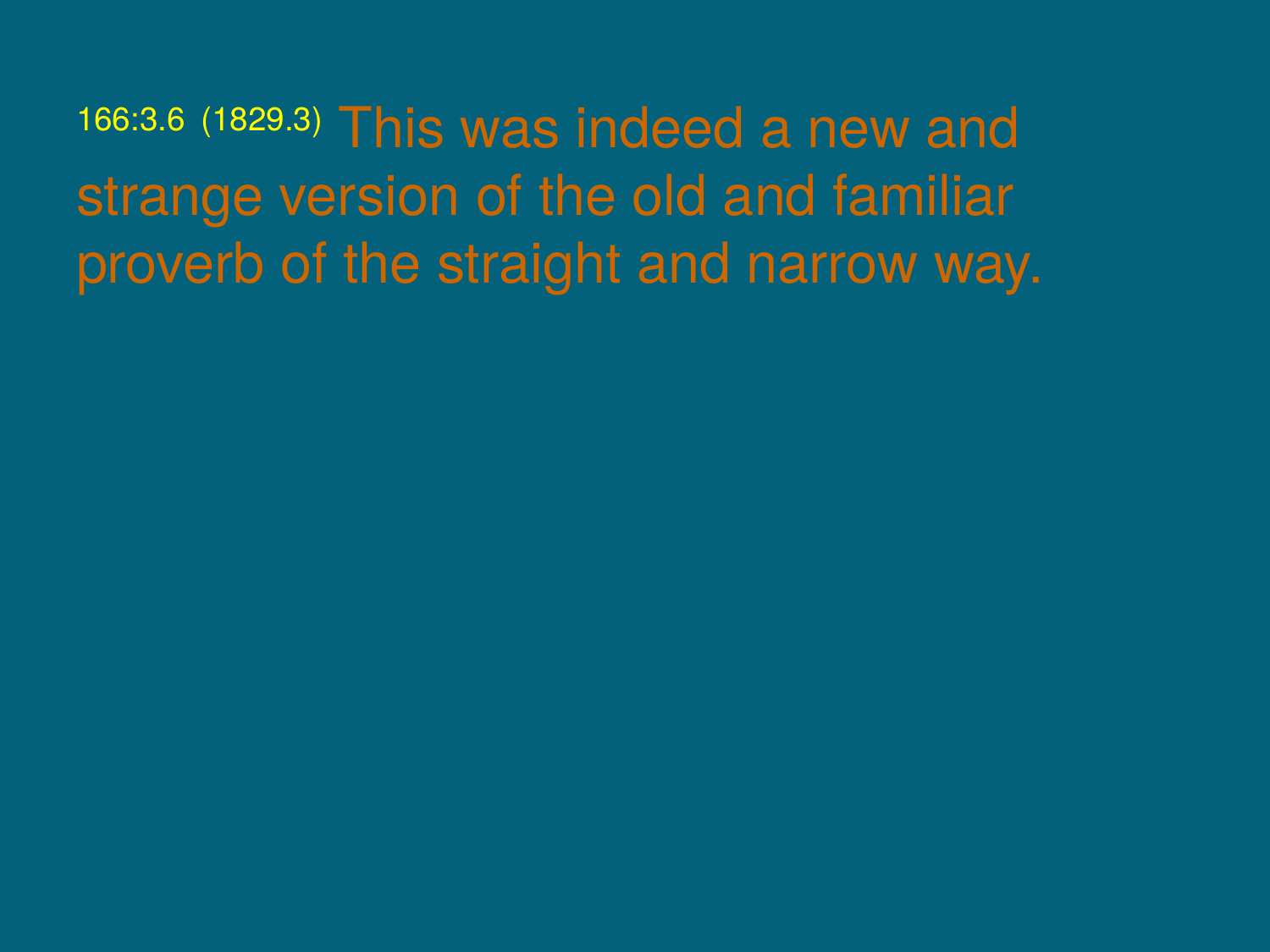

166:3.6 (1829.3) This was indeed a new and strange version of the old and familiar proverb of the straight and narrow way.